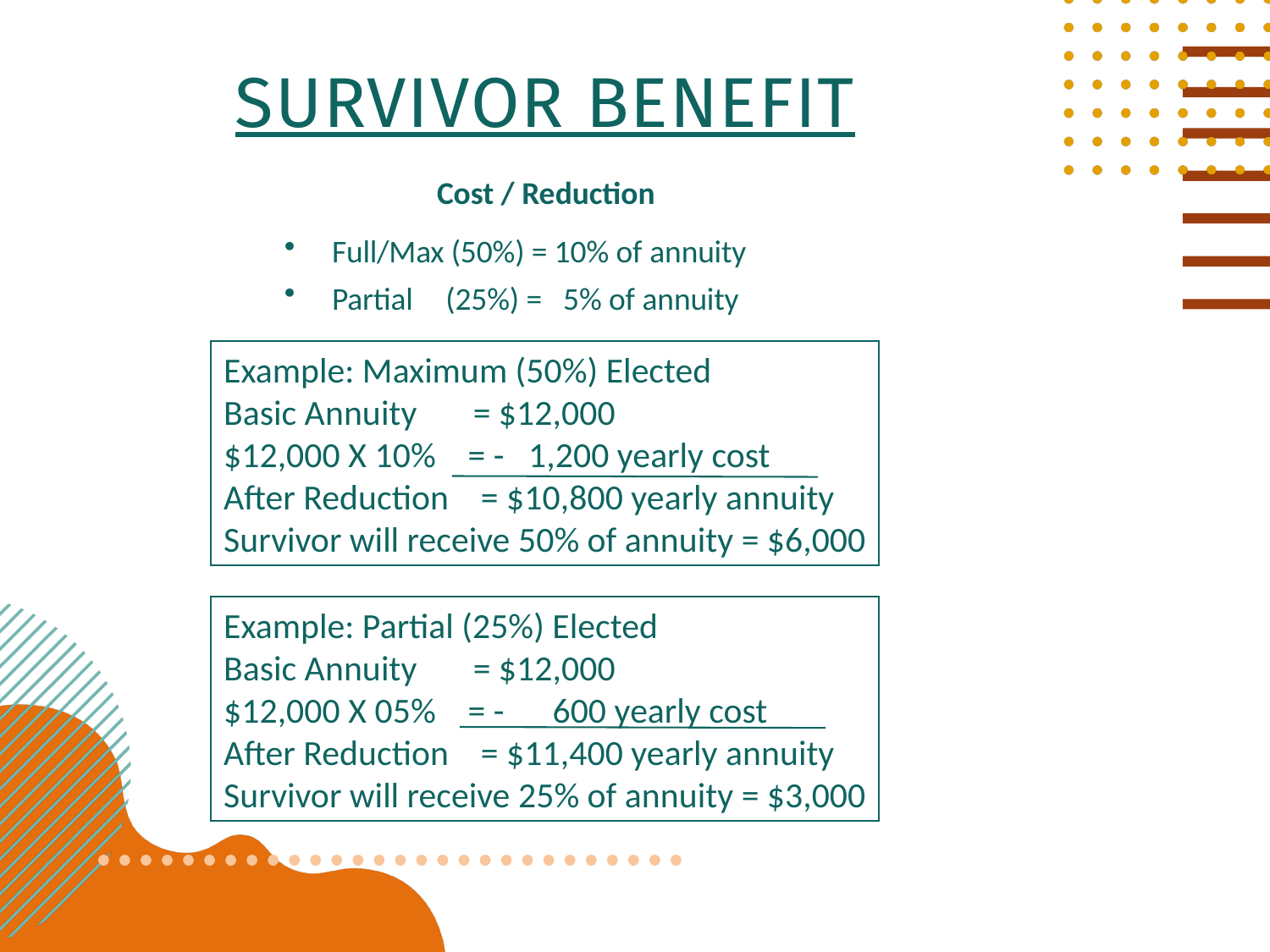

# Survivor benefit
Cost / Reduction
Full/Max (50%) = 10% of annuity
Partial    (25%) =   5% of annuity
Example: Maximum (50%) Elected
Basic Annuity       = $12,000
$12,000 X 10%    = -   1,200 yearly cost
After Reduction    = $10,800 yearly annuity
Survivor will receive 50% of annuity = $6,000
Example: Partial (25%) Elected
Basic Annuity       = $12,000
$12,000 X 05%    = -      600 yearly cost
After Reduction    = $11,400 yearly annuity
Survivor will receive 25% of annuity = $3,000